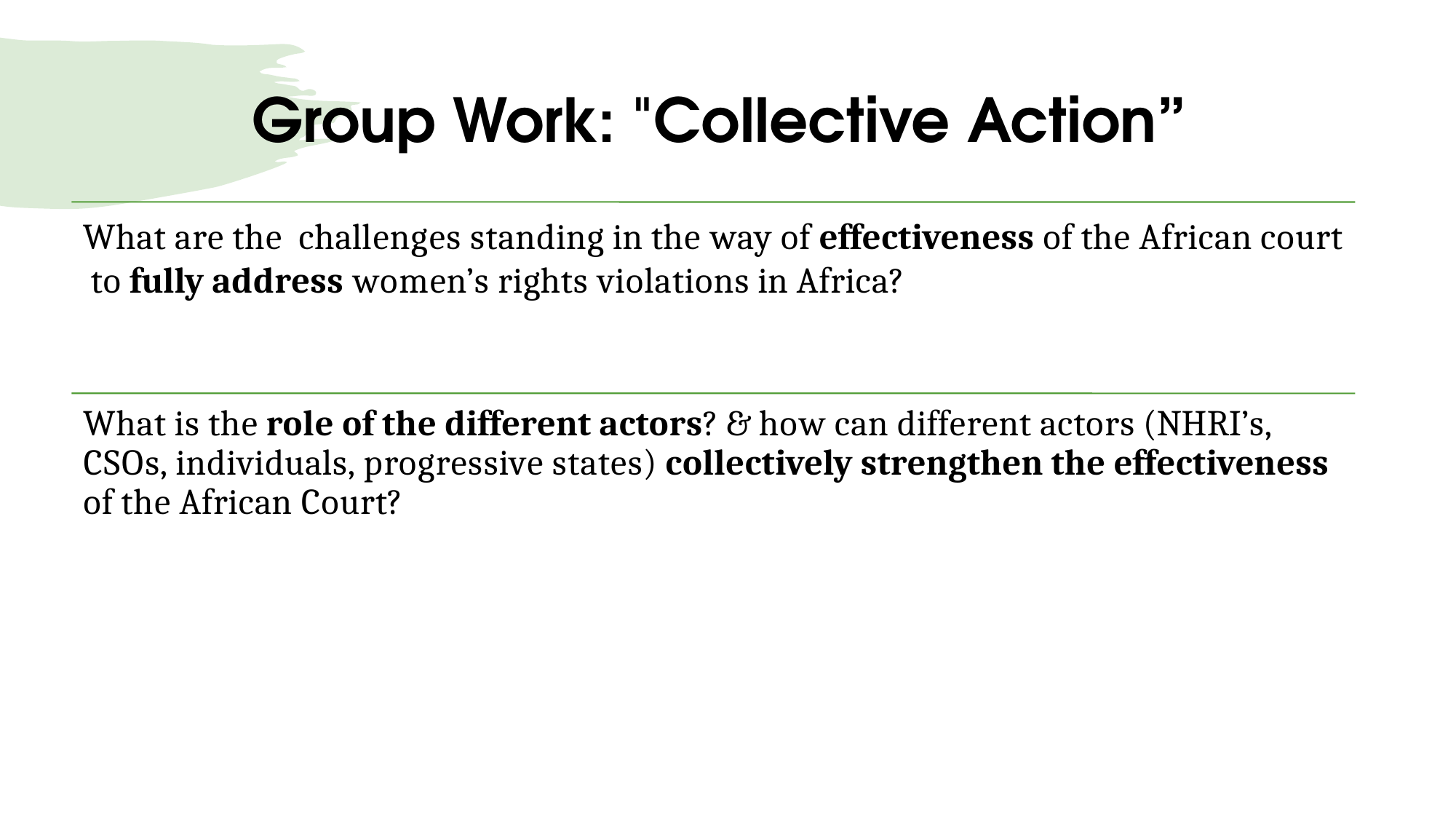

# Group Work: "Collective Action”
What are the  challenges standing in the way of effectiveness of the African court  to fully address women’s rights violations in Africa?
What is the role of the different actors? & how can different actors (NHRI’s, CSOs, individuals, progressive states) collectively strengthen the effectiveness of the African Court?